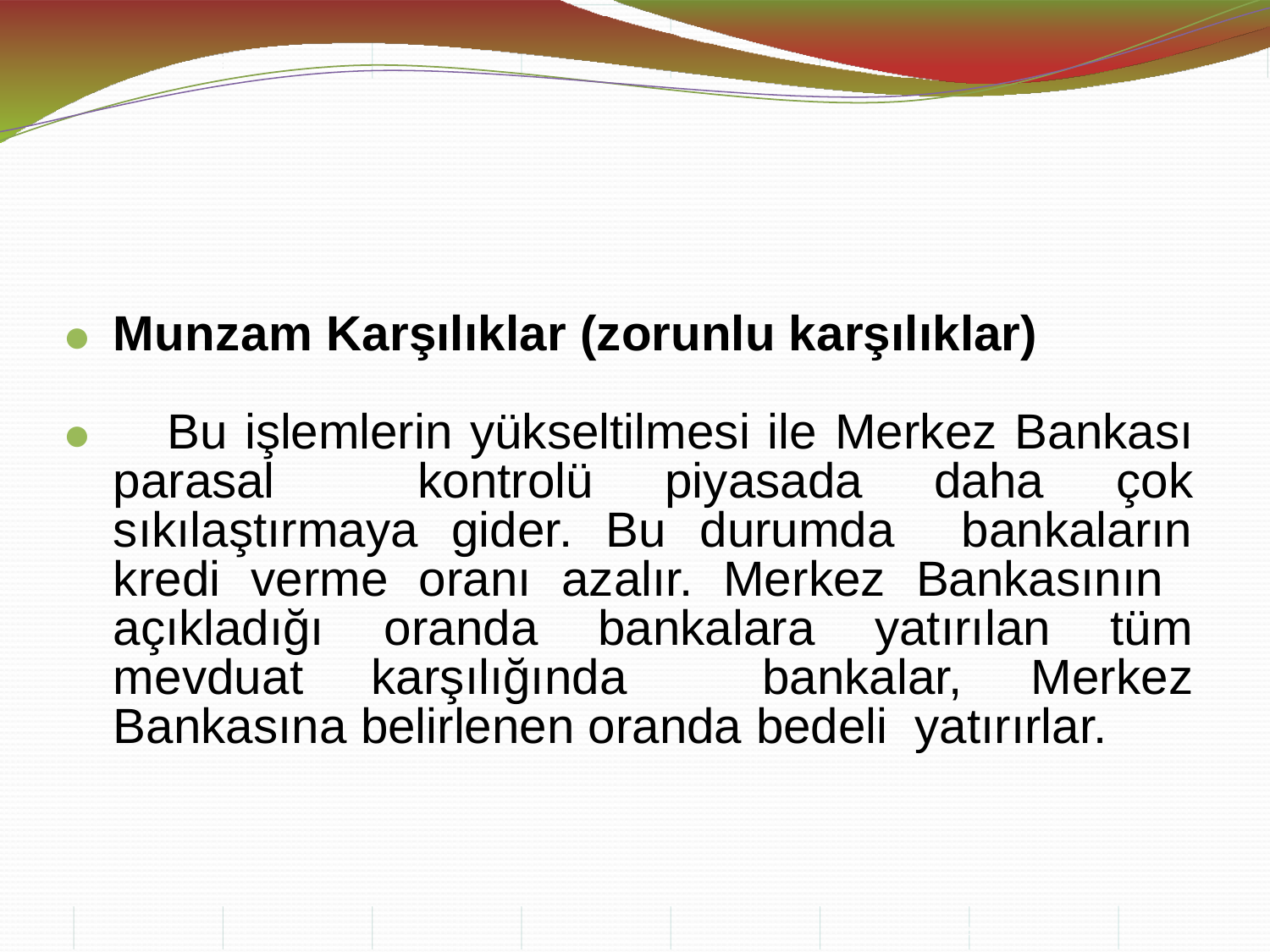

Munzam Karşılıklar (zorunlu karşılıklar)

	Bu işlemlerin yükseltilmesi ile Merkez Bankası parasal  kontrolü piyasada daha çok sıkılaştırmaya gider. Bu durumda  bankaların kredi verme oranı azalır. Merkez Bankasının  açıkladığı oranda bankalara yatırılan tüm mevduat karşılığında  bankalar, Merkez Bankasına belirlenen oranda bedeli  yatırırlar.